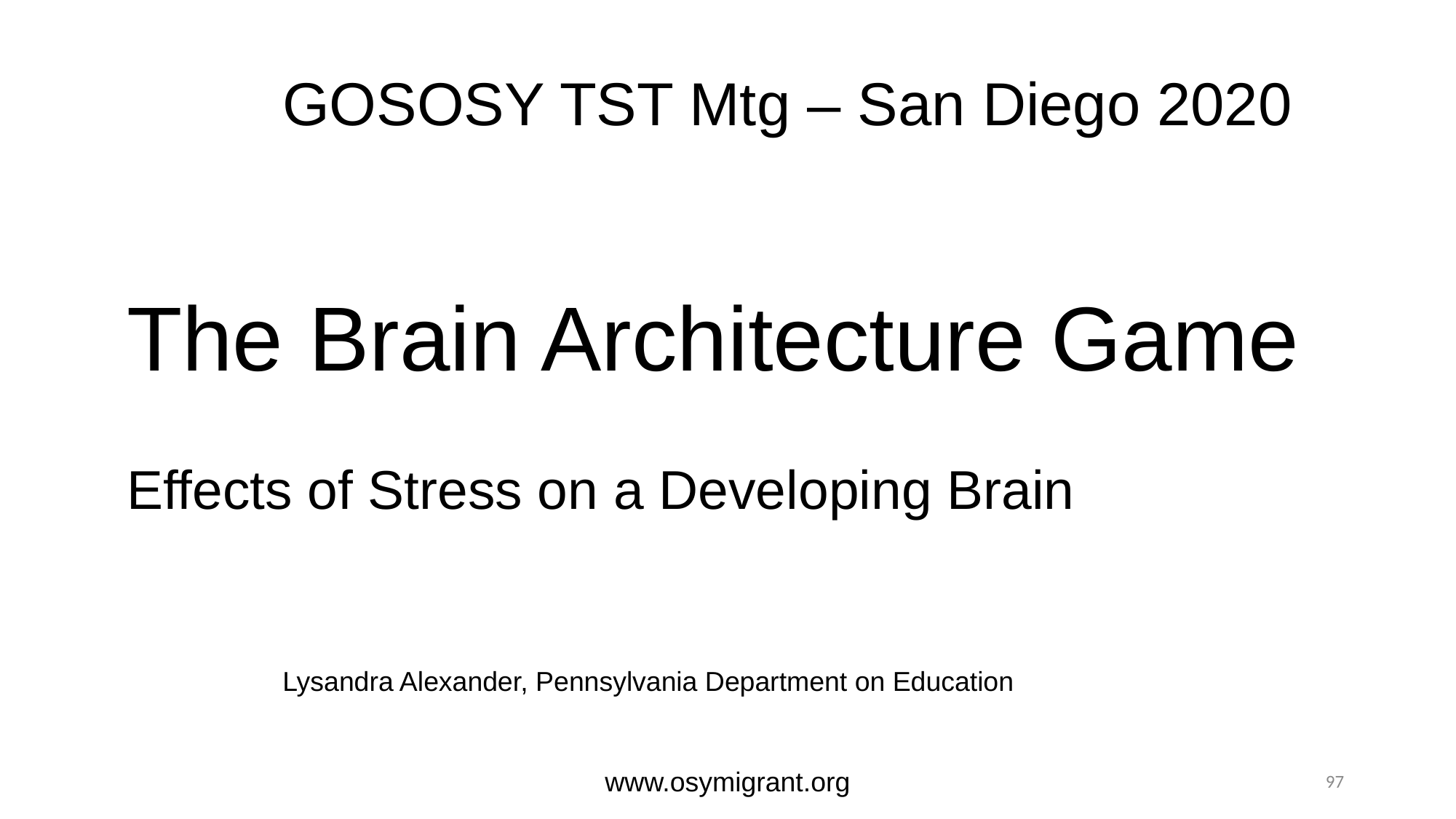

GOSOSY TST Mtg – San Diego 2020
The Brain Architecture Game

Effects of Stress on a Developing Brain
Lysandra Alexander, Pennsylvania Department on Education
www.osymigrant.org
97